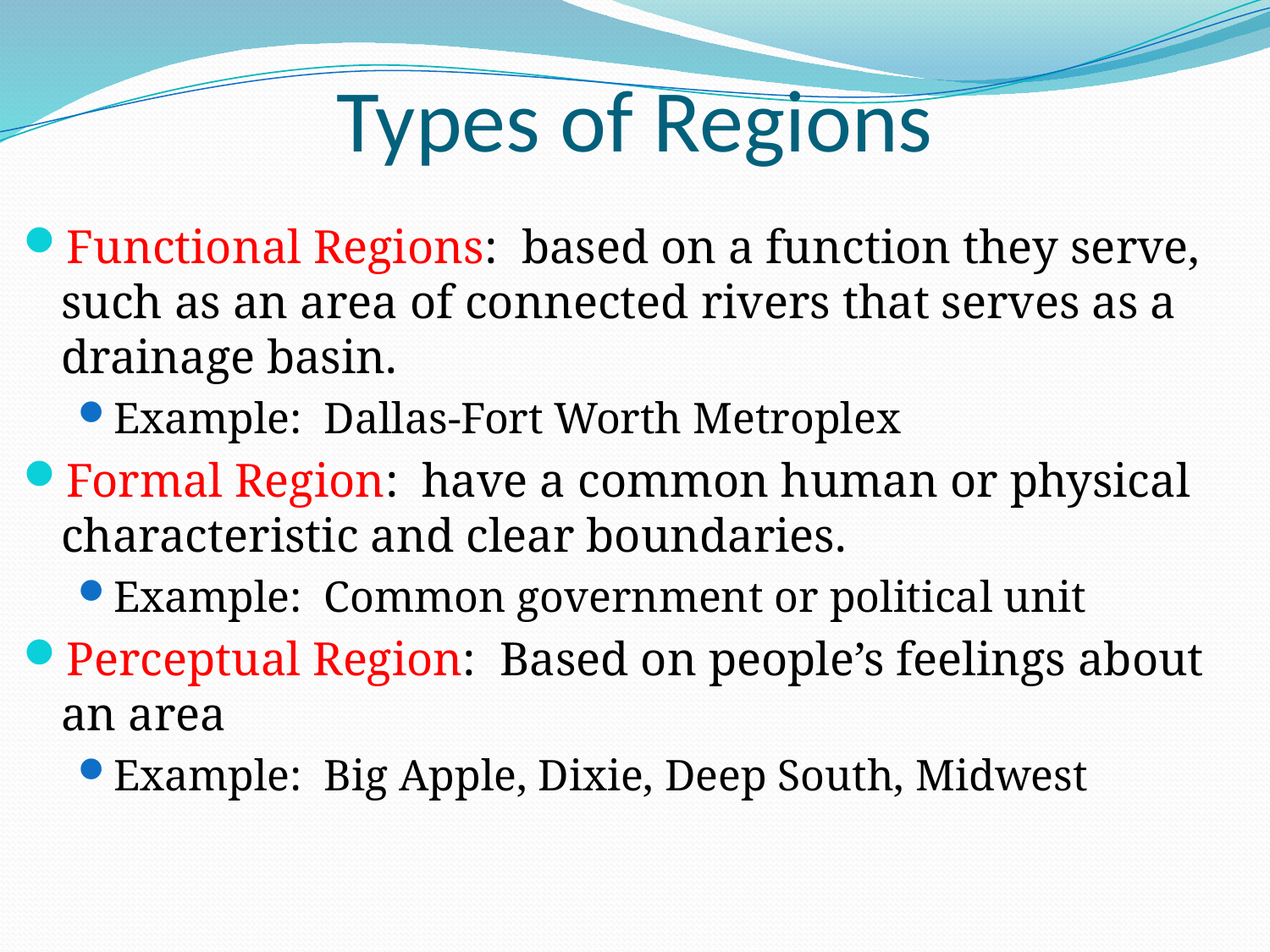

# Types of Regions
Functional Regions:  based on a function they serve, such as an area of connected rivers that serves as a drainage basin.
Example:  Dallas-Fort Worth Metroplex
Formal Region:  have a common human or physical characteristic and clear boundaries.
Example:  Common government or political unit
Perceptual Region:  Based on people’s feelings about an area
Example:  Big Apple, Dixie, Deep South, Midwest